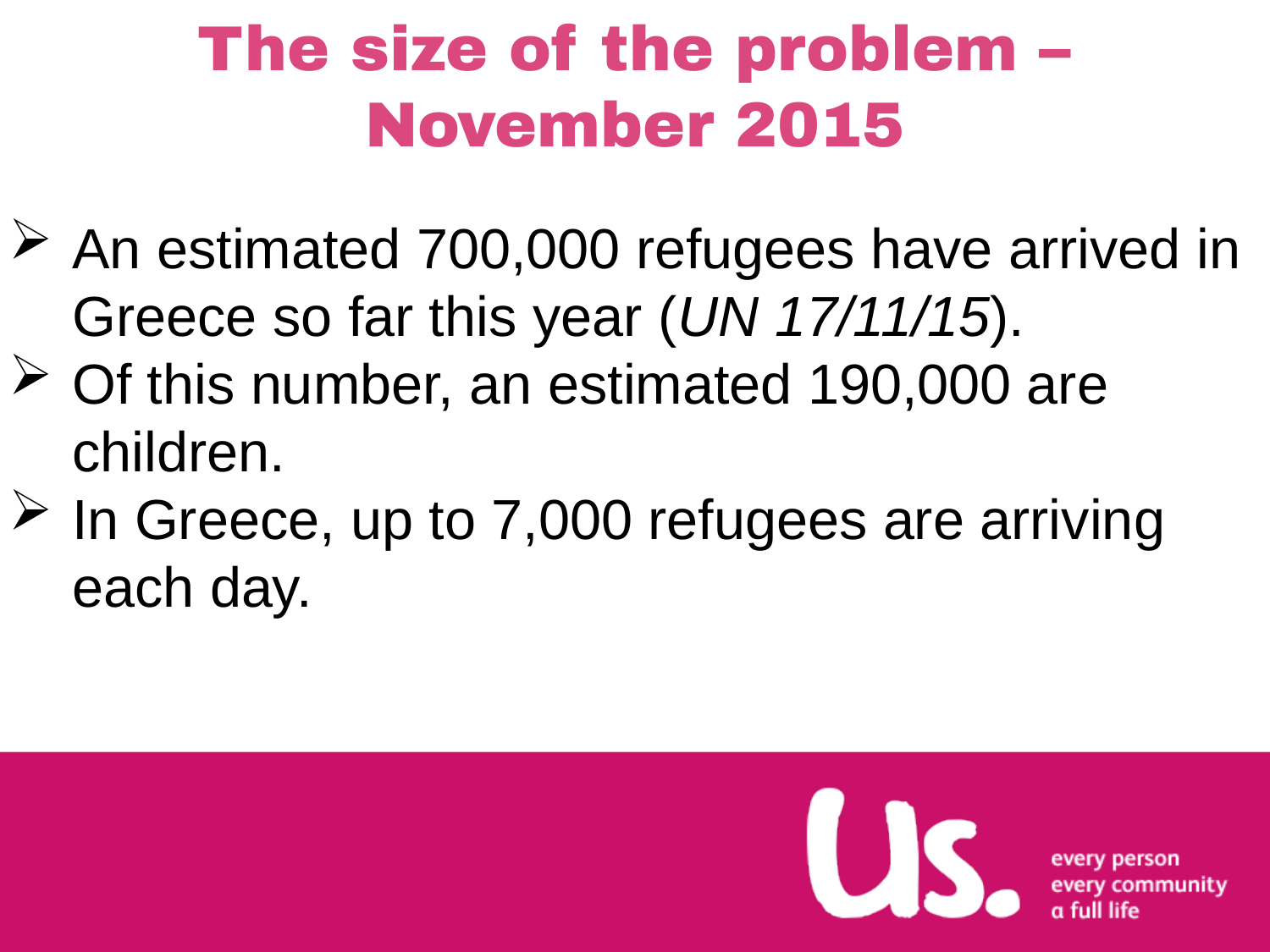

# The size of the problem – November 2015
An estimated 700,000 refugees have arrived in Greece so far this year (UN 17/11/15).
Of this number, an estimated 190,000 are children.
In Greece, up to 7,000 refugees are arriving each day.